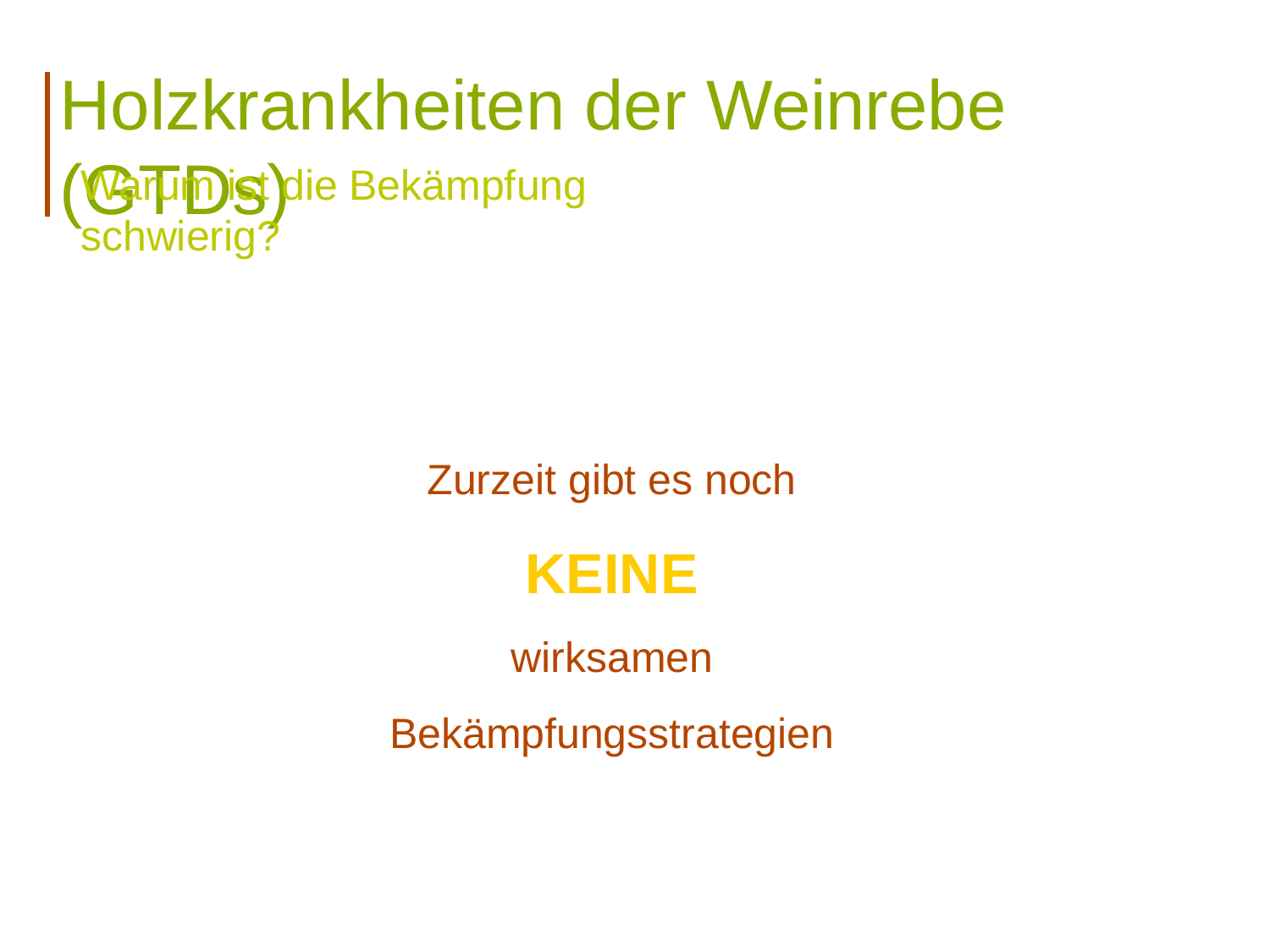

Holzkrankheiten der Weinrebe (GTDs)
Warum ist die Bekämpfung schwierig?
Zurzeit gibt es noch
KEINE
wirksamen Bekämpfungsstrategien